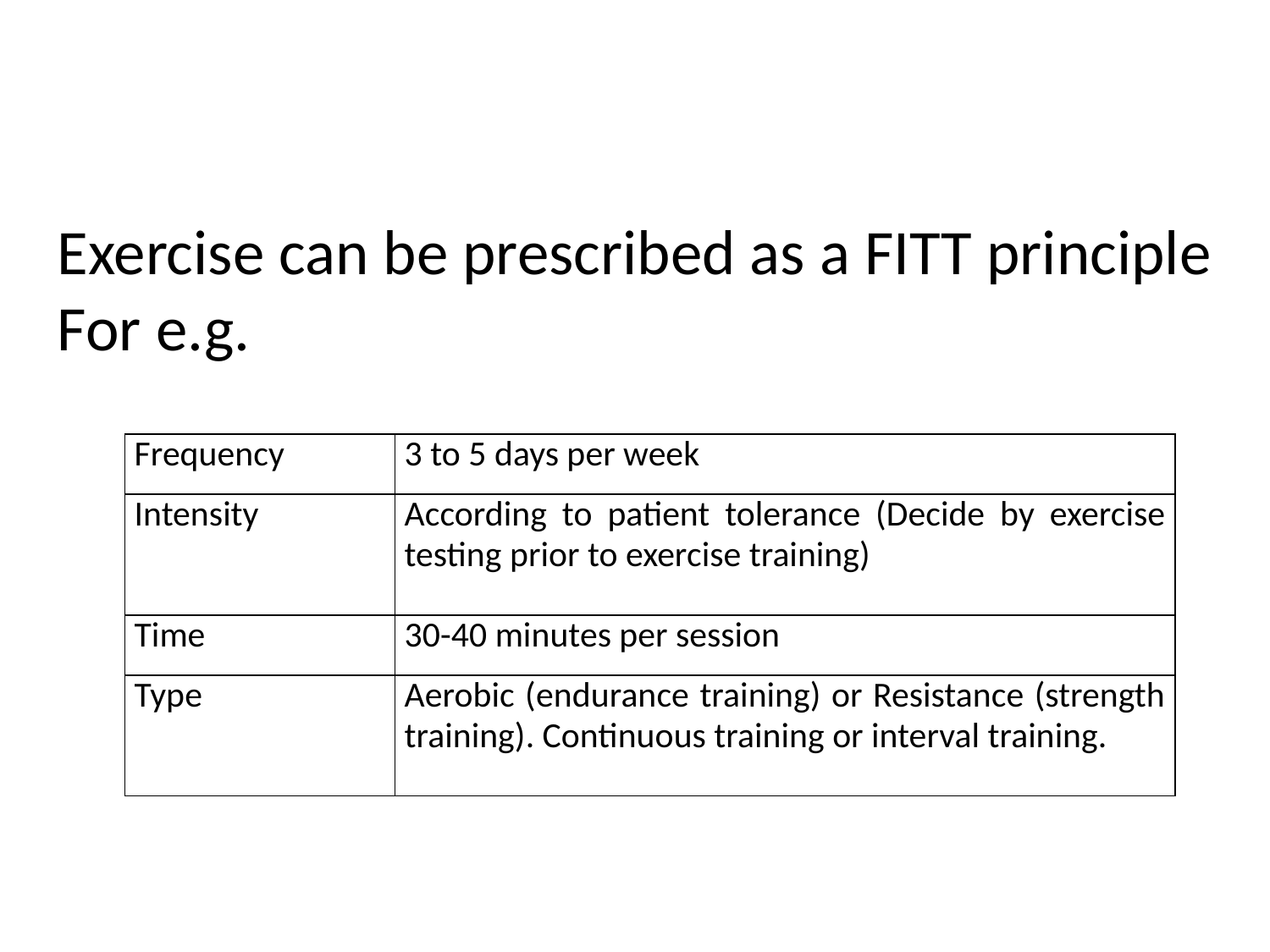

#
Exercise can be prescribed as a FITT principle
For e.g.
| Frequency | 3 to 5 days per week |
| --- | --- |
| Intensity | According to patient tolerance (Decide by exercise testing prior to exercise training) |
| Time | 30-40 minutes per session |
| Type | Aerobic (endurance training) or Resistance (strength training). Continuous training or interval training. |